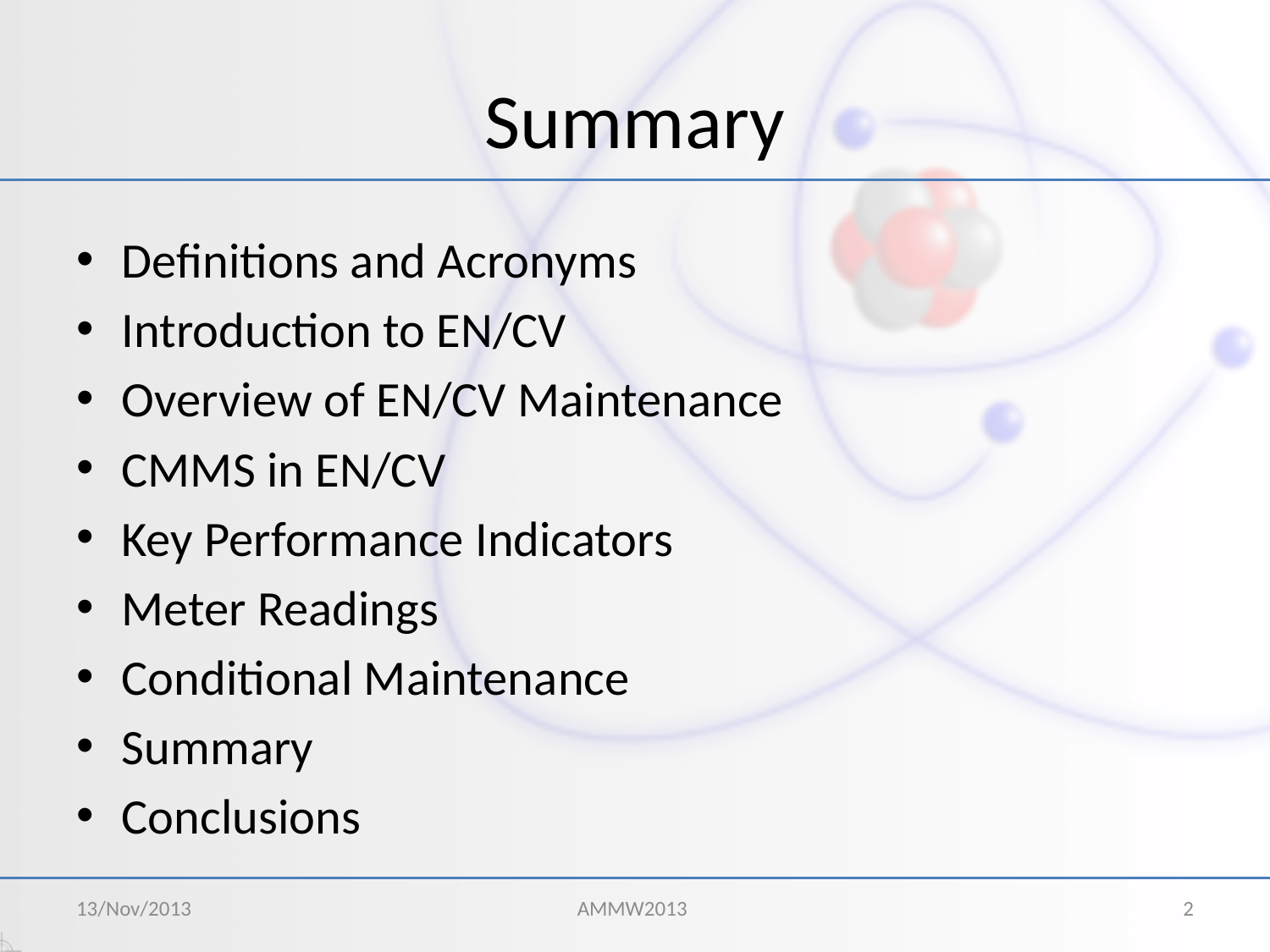

# Summary
Definitions and Acronyms
Introduction to EN/CV
Overview of EN/CV Maintenance
CMMS in EN/CV
Key Performance Indicators
Meter Readings
Conditional Maintenance
Summary
Conclusions

13/Nov/2013
AMMW2013
2